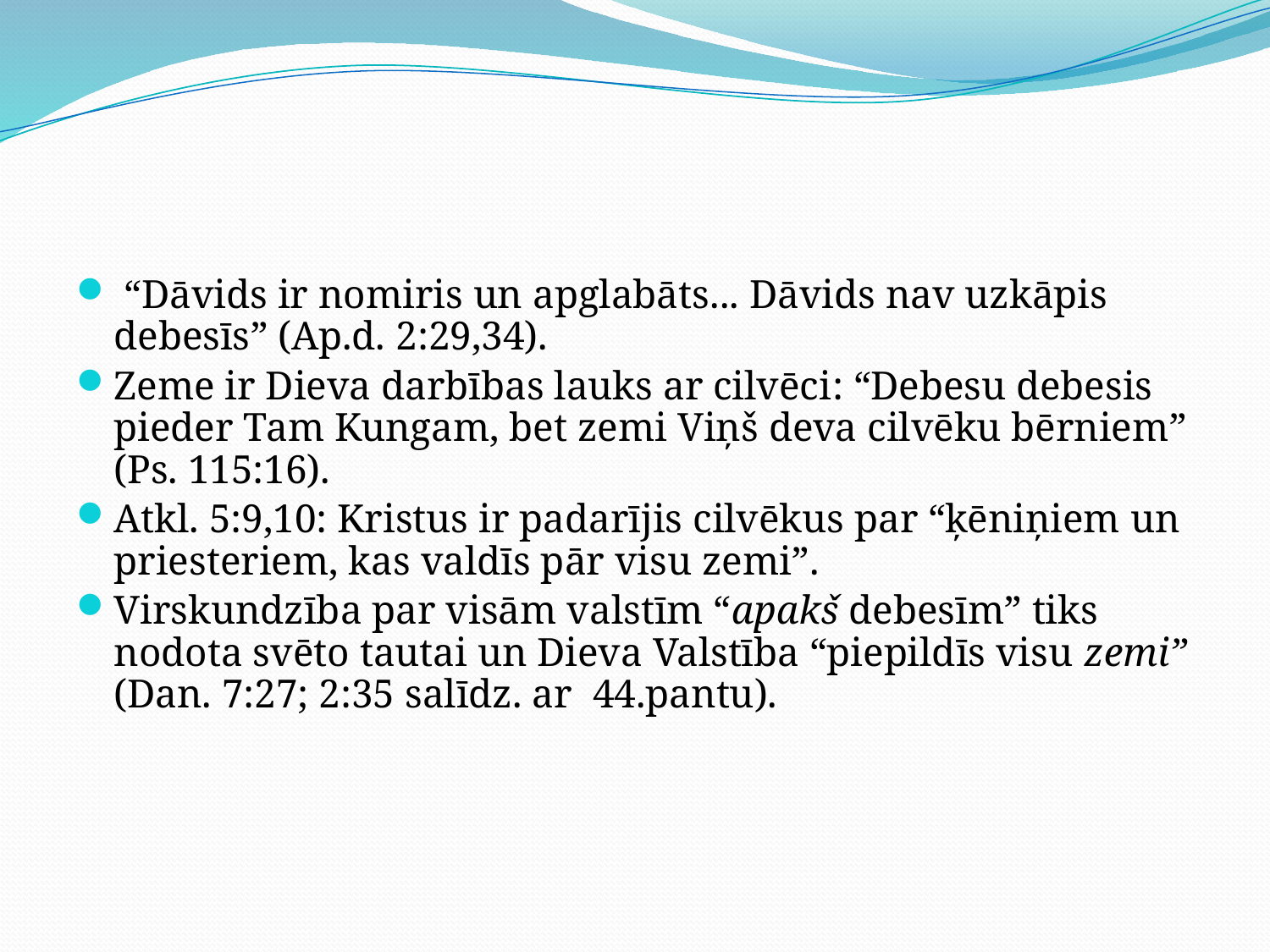

#
 “Dāvids ir nomiris un apglabāts... Dāvids nav uzkāpis debesīs” (Ap.d. 2:29,34).
Zeme ir Dieva darbības lauks ar cilvēci: “Debesu debesis pieder Tam Kungam, bet zemi Viņš deva cilvēku bērniem” (Ps. 115:16).
Atkl. 5:9,10: Kristus ir padarījis cilvēkus par “ķēniņiem un priesteriem, kas valdīs pār visu zemi”.
Virskundzība par visām valstīm “apakš debesīm” tiks nodota svēto tautai un Dieva Valstība “piepildīs visu zemi” (Dan. 7:27; 2:35 salīdz. ar  44.pantu).